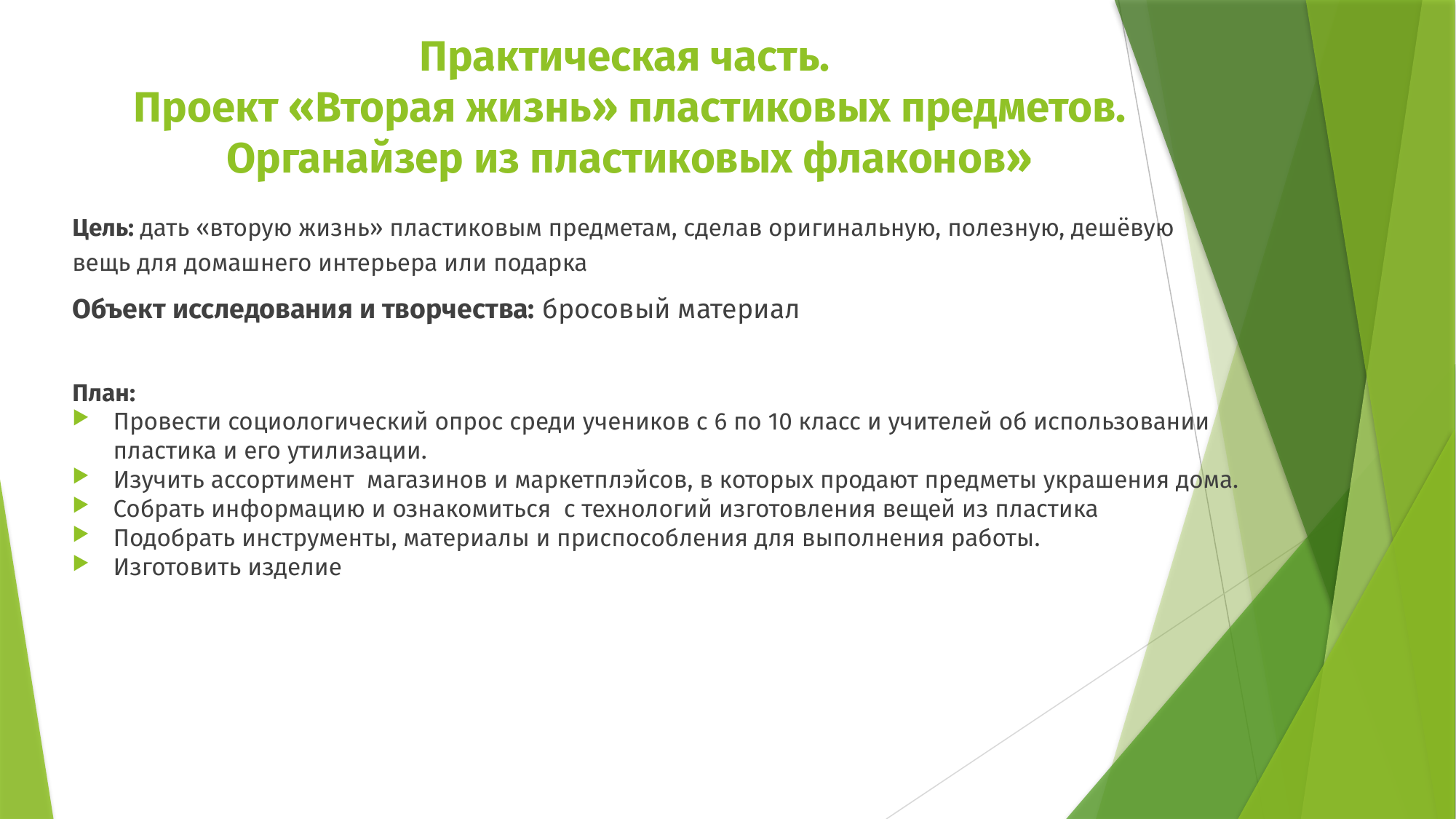

# Практическая часть. Проект «Вторая жизнь» пластиковых предметов. Органайзер из пластиковых флаконов»
Цель: дать «вторую жизнь» пластиковым предметам, сделав оригинальную, полезную, дешёвую вещь для домашнего интерьера или подарка
Объект исследования и творчества: бросовый материал

План:
Провести социологический опрос среди учеников с 6 по 10 класс и учителей об использовании пластика и его утилизации.
Изучить ассортимент  магазинов и маркетплэйсов, в которых продают предметы украшения дома.
Собрать информацию и ознакомиться  с технологий изготовления вещей из пластика
Подобрать инструменты, материалы и приспособления для выполнения работы.
Изготовить изделие